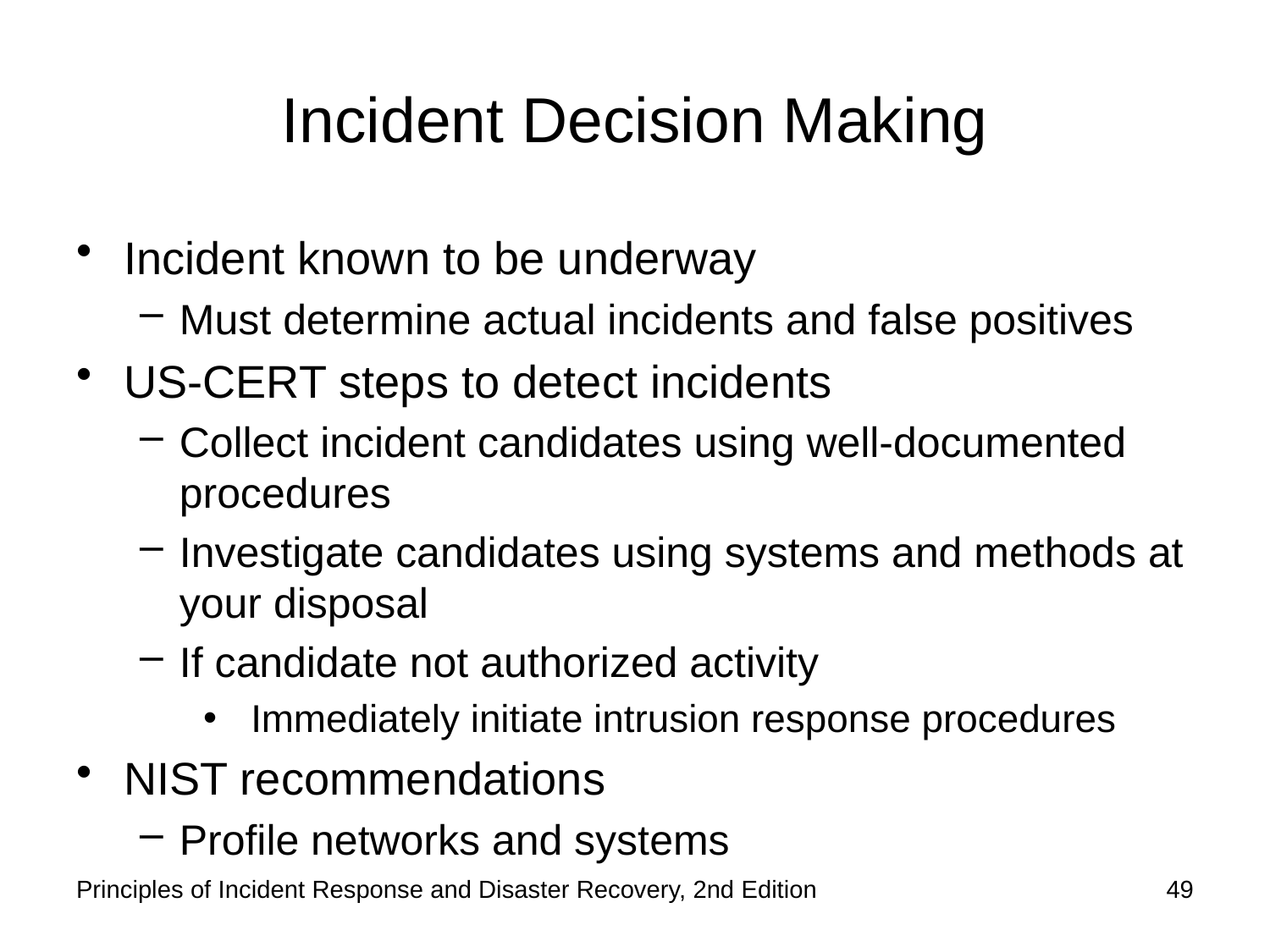

# Incident Decision Making
Incident known to be underway
Must determine actual incidents and false positives
US-CERT steps to detect incidents
Collect incident candidates using well-documented procedures
Investigate candidates using systems and methods at your disposal
If candidate not authorized activity
Immediately initiate intrusion response procedures
NIST recommendations
Profile networks and systems

Principles of Incident Response and Disaster Recovery, 2nd Edition
49